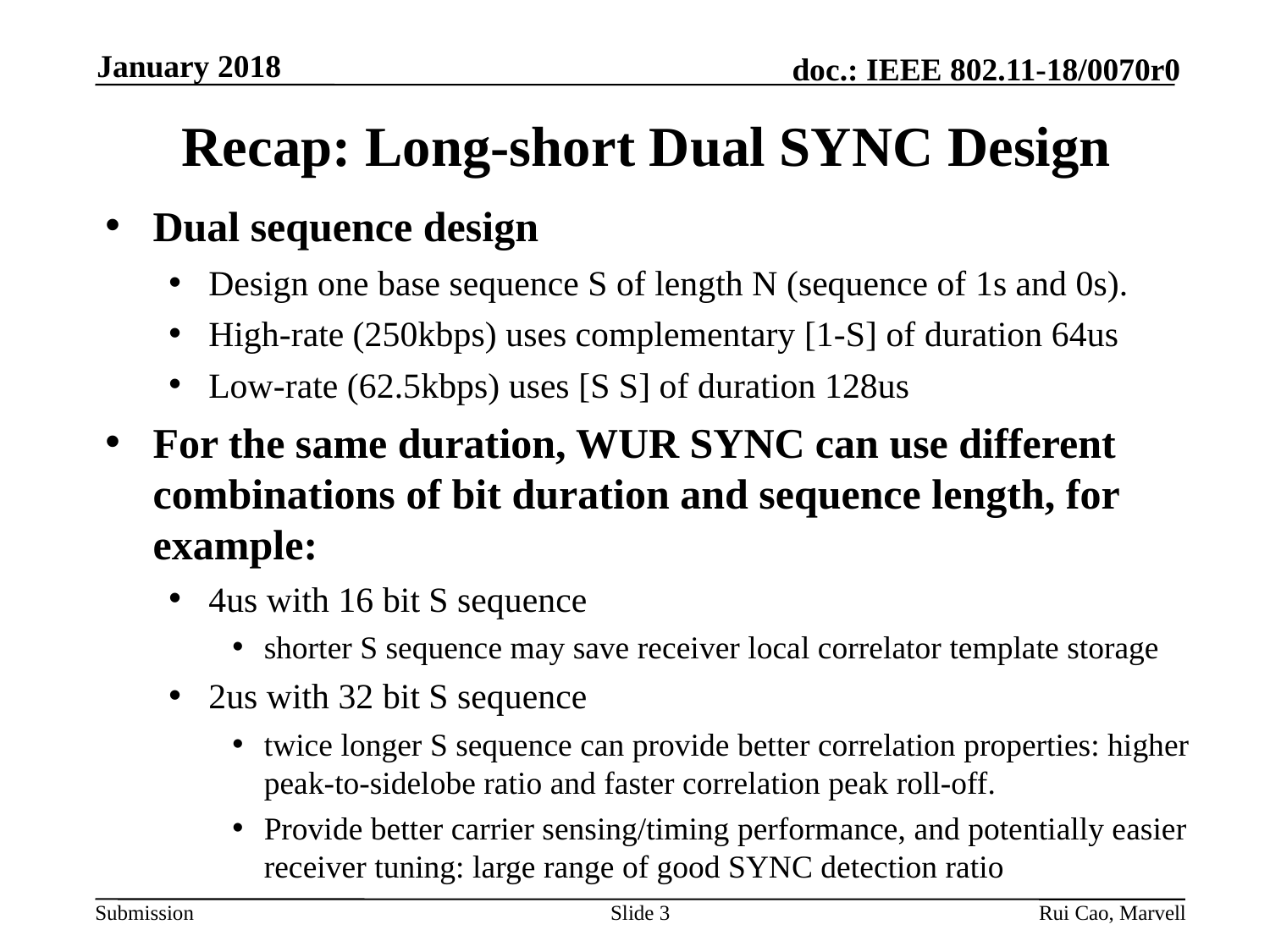

January 2018
# Recap: Long-short Dual SYNC Design
Dual sequence design
Design one base sequence S of length N (sequence of 1s and 0s).
High-rate (250kbps) uses complementary [1-S] of duration 64us
Low-rate (62.5kbps) uses [S S] of duration 128us
For the same duration, WUR SYNC can use different combinations of bit duration and sequence length, for example:
4us with 16 bit S sequence
shorter S sequence may save receiver local correlator template storage
2us with 32 bit S sequence
twice longer S sequence can provide better correlation properties: higher peak-to-sidelobe ratio and faster correlation peak roll-off.
Provide better carrier sensing/timing performance, and potentially easier receiver tuning: large range of good SYNC detection ratio

Slide 3
Rui Cao, Marvell